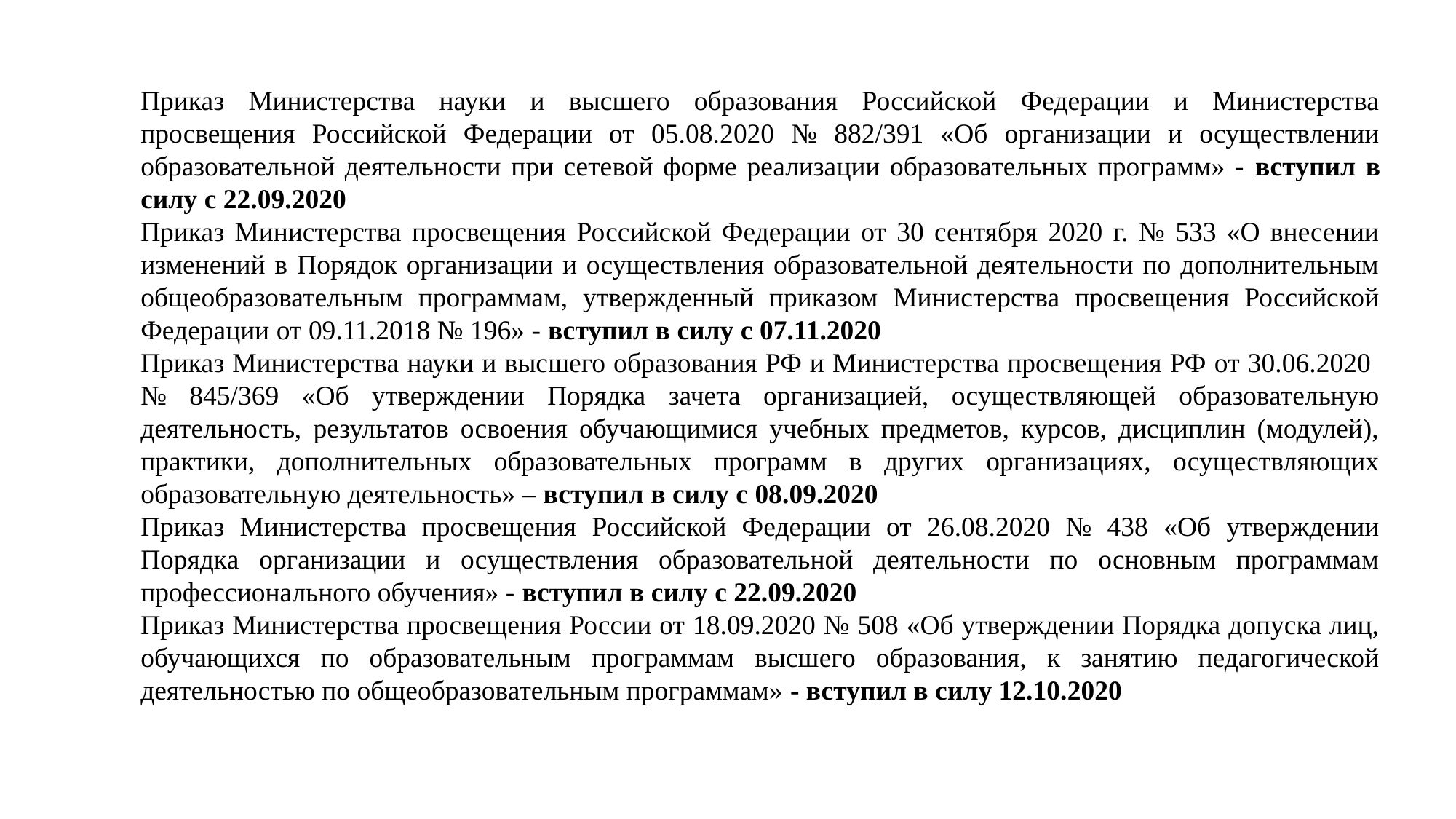

Приказ Министерства науки и высшего образования Российской Федерации и Министерства просвещения Российской Федерации от 05.08.2020 № 882/391 «Об организации и осуществлении образовательной деятельности при сетевой форме реализации образовательных программ» - вступил в силу с 22.09.2020
Приказ Министерства просвещения Российской Федерации от 30 сентября 2020 г. № 533 «О внесении изменений в Порядок организации и осуществления образовательной деятельности по дополнительным общеобразовательным программам, утвержденный приказом Министерства просвещения Российской Федерации от 09.11.2018 № 196» - вступил в силу с 07.11.2020
Приказ Министерства науки и высшего образования РФ и Министерства просвещения РФ от 30.06.2020  № 845/369 «Об утверждении Порядка зачета организацией, осуществляющей образовательную деятельность, результатов освоения обучающимися учебных предметов, курсов, дисциплин (модулей), практики, дополнительных образовательных программ в других организациях, осуществляющих образовательную деятельность» – вступил в силу с 08.09.2020
Приказ Министерства просвещения Российской Федерации от 26.08.2020 № 438 «Об утверждении Порядка организации и осуществления образовательной деятельности по основным программам профессионального обучения» - вступил в силу с 22.09.2020
Приказ Министерства просвещения России от 18.09.2020 № 508 «Об утверждении Порядка допуска лиц, обучающихся по образовательным программам высшего образования, к занятию педагогической деятельностью по общеобразовательным программам» - вступил в силу 12.10.2020